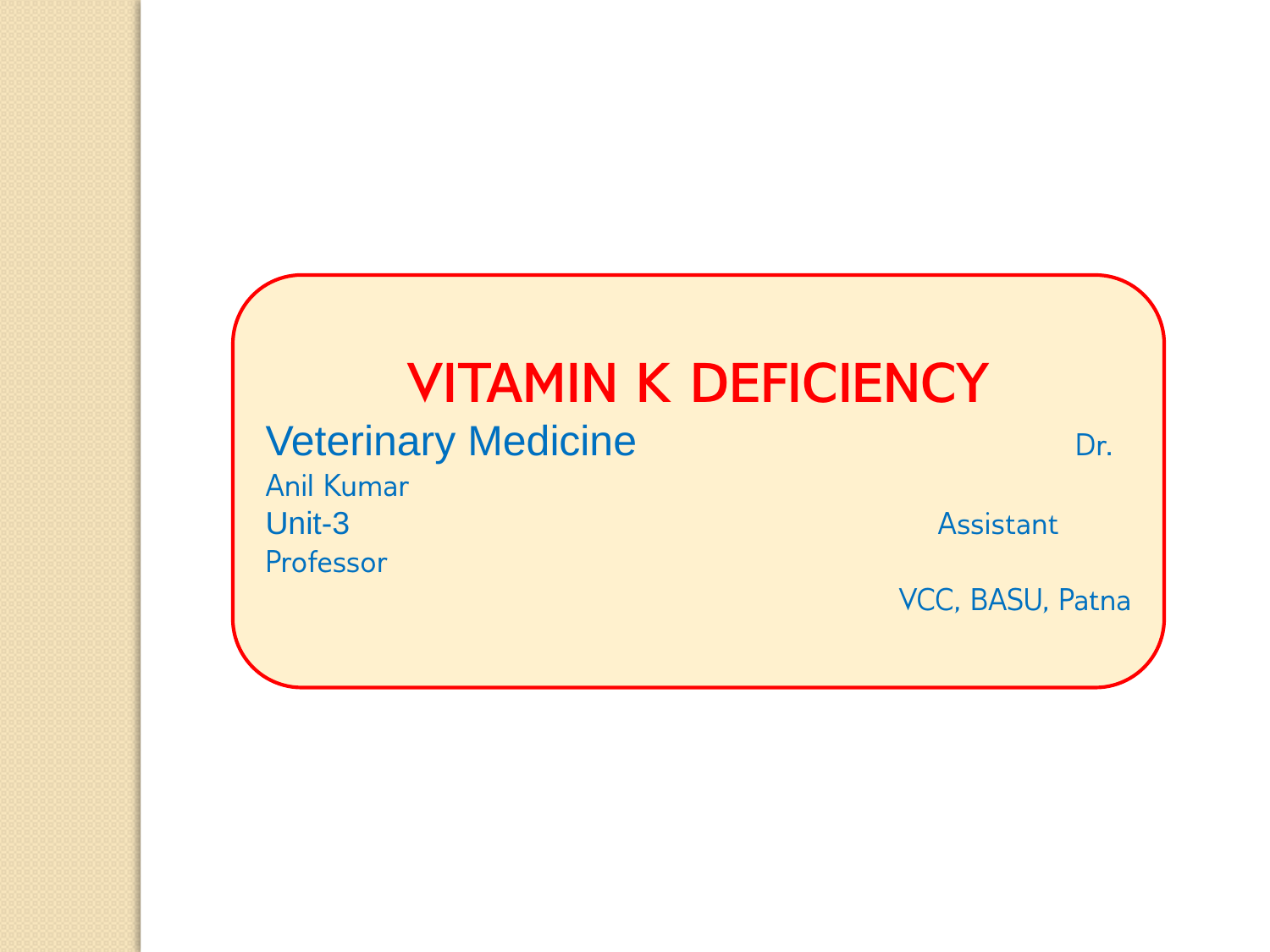

VITAMIN K DEFICIENCY
Veterinary Medicine                                     Dr. Anil Kumar
Unit-3                                                              Assistant Professor
VCC, BASU, Patna